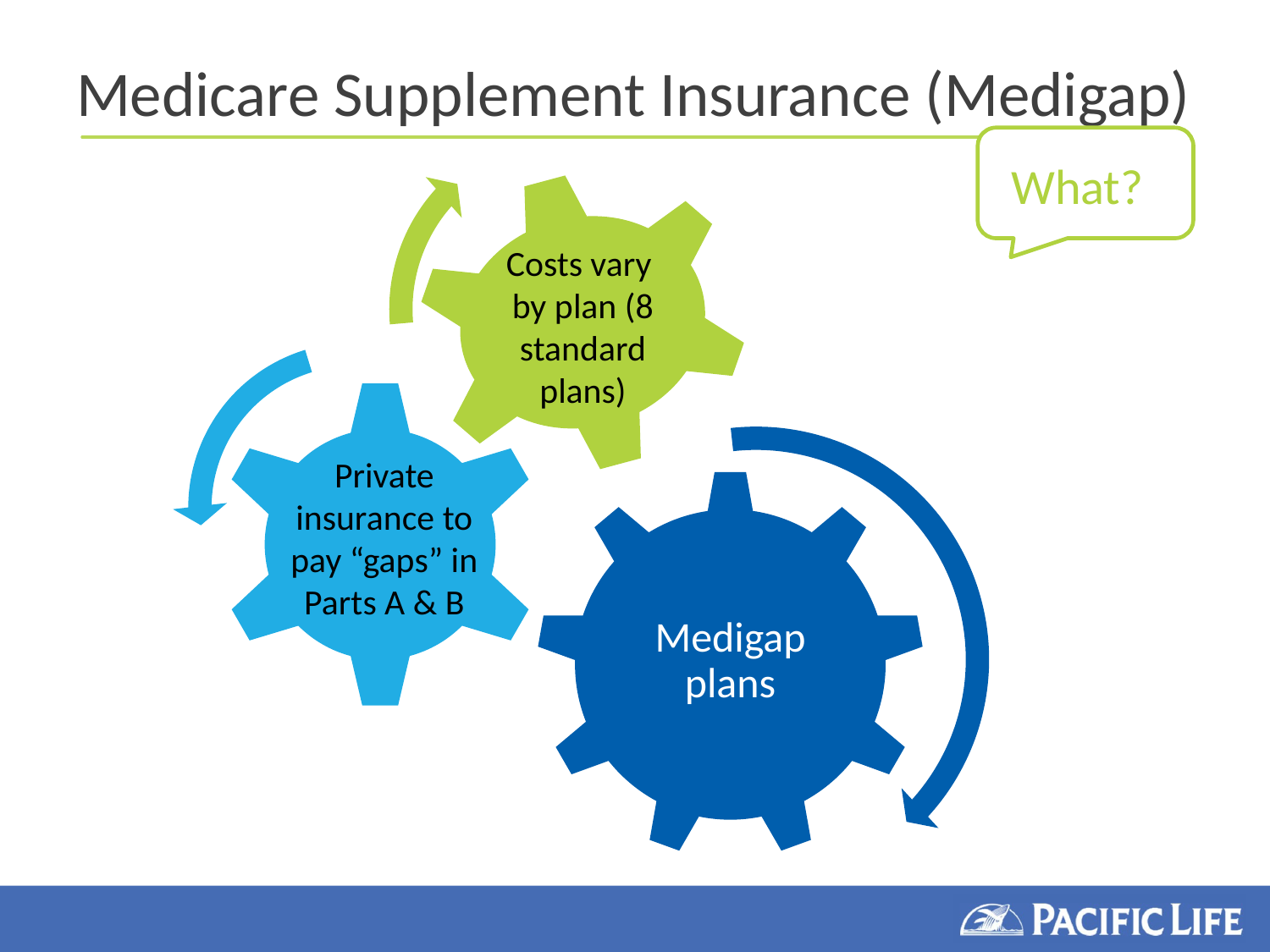

# Medicare Supplement Insurance (Medigap)

What?
Medigap plans

Costs vary
by plan (8 standard plans)

Private insurance to pay “gaps” in Parts A & B